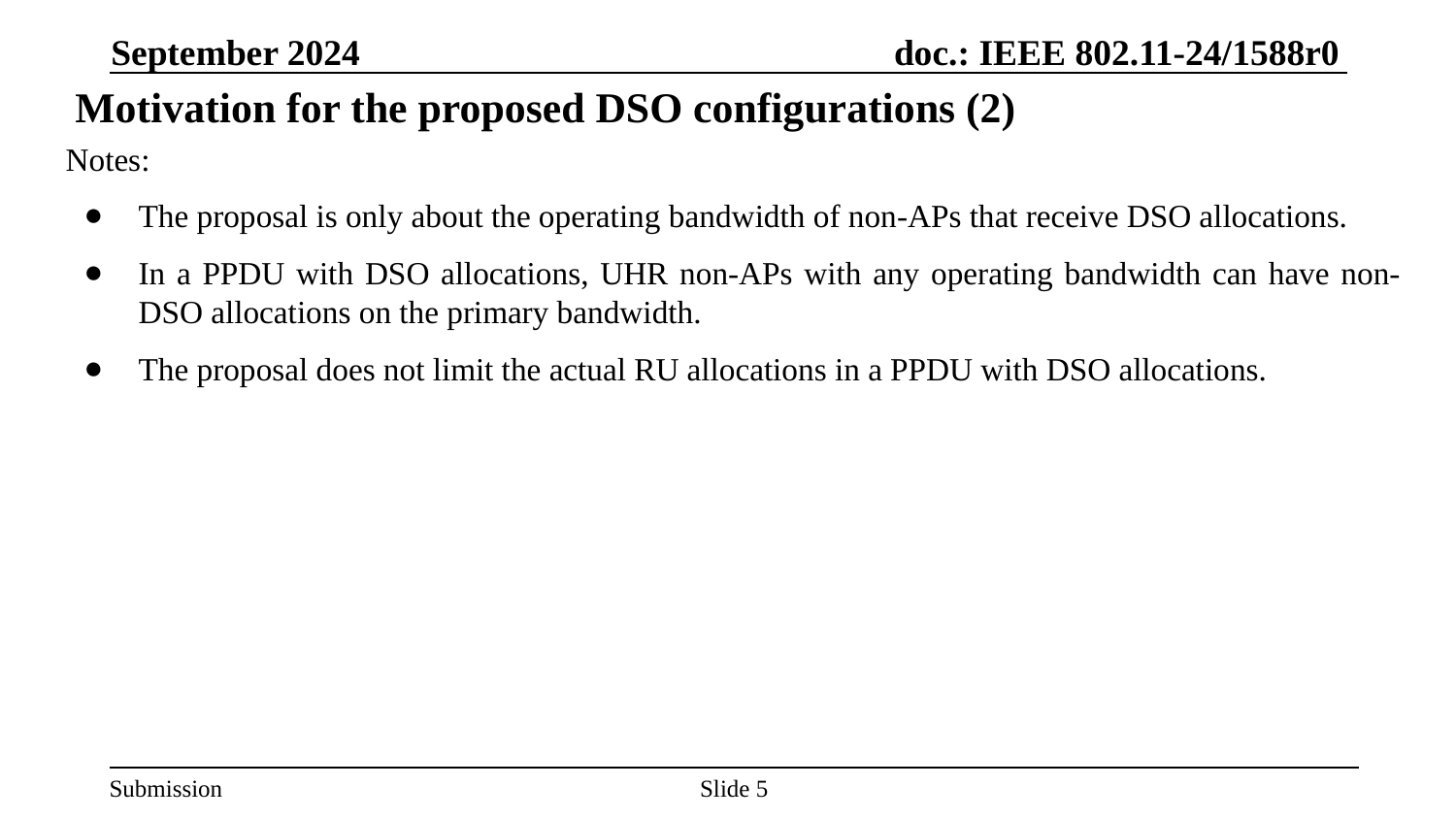

September 2024
# Motivation for the proposed DSO configurations (2)
Notes:
The proposal is only about the operating bandwidth of non-APs that receive DSO allocations.
In a PPDU with DSO allocations, UHR non-APs with any operating bandwidth can have non-DSO allocations on the primary bandwidth.
The proposal does not limit the actual RU allocations in a PPDU with DSO allocations.
Slide 5